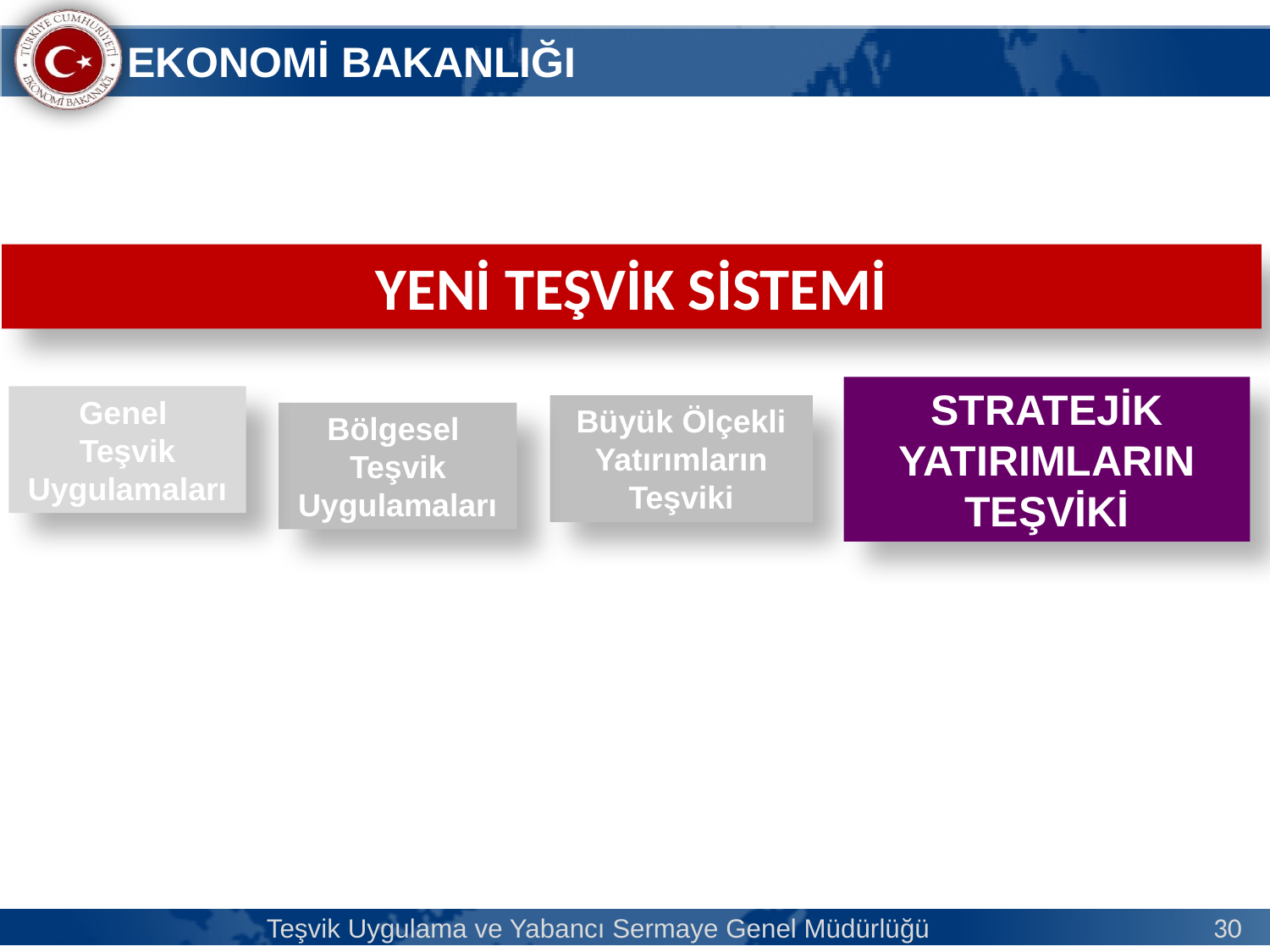

YENİ TEŞVİK SİSTEMİ
STRATEJİK YATIRIMLARIN TEŞVİKİ
Genel
Teşvik Uygulamaları
Bölgesel  Teşvik Uygulamaları
Büyük Ölçekli Yatırımların Teşviki
Teşvik Uygulama ve Yabancı Sermaye Genel Müdürlüğü